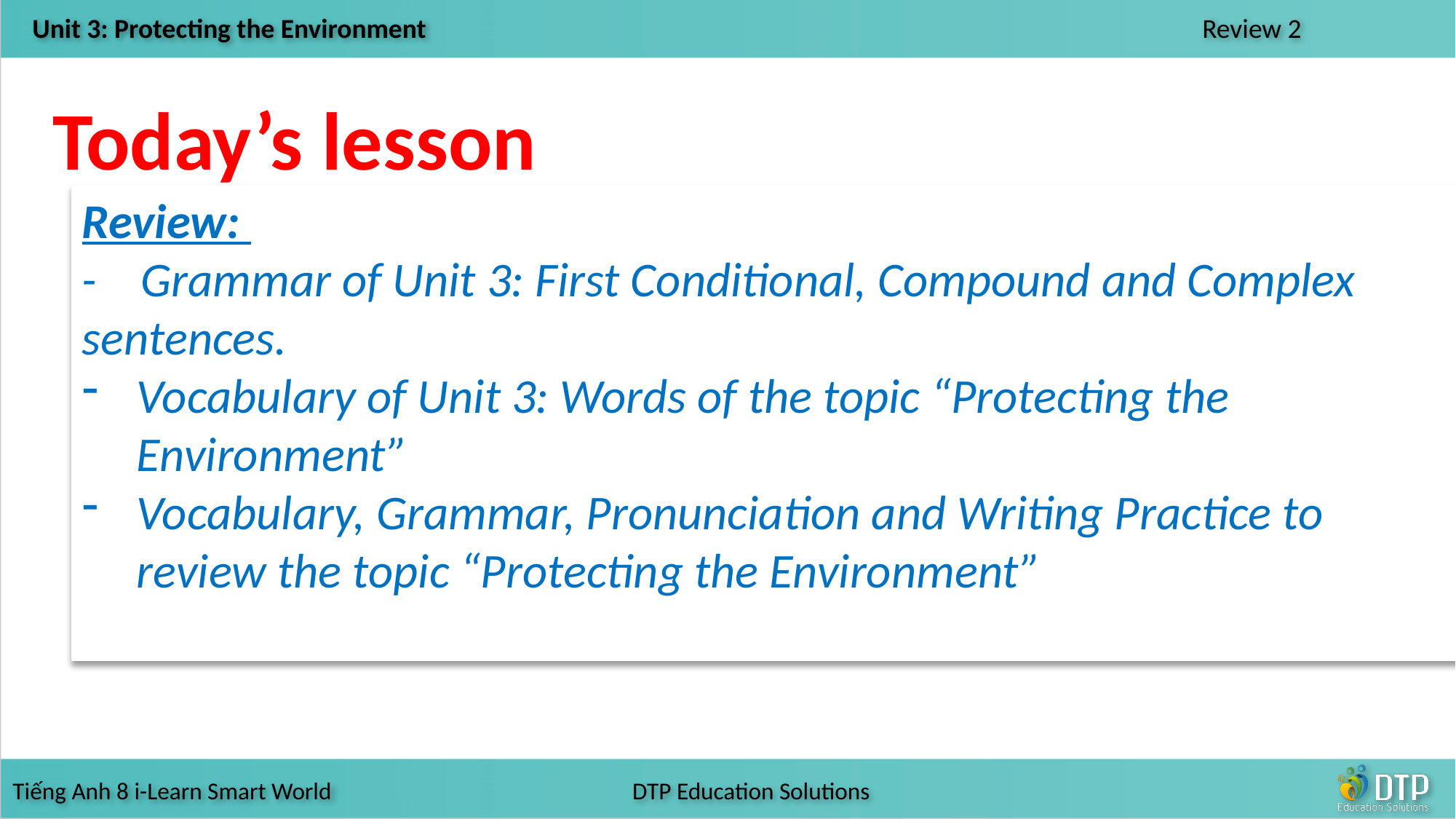

Today’s lesson
Review:
-    Grammar of Unit 3: First Conditional, Compound and Complex sentences.
Vocabulary of Unit 3: Words of the topic “Protecting the Environment”
Vocabulary, Grammar, Pronunciation and Writing Practice to review the topic “Protecting the Environment”